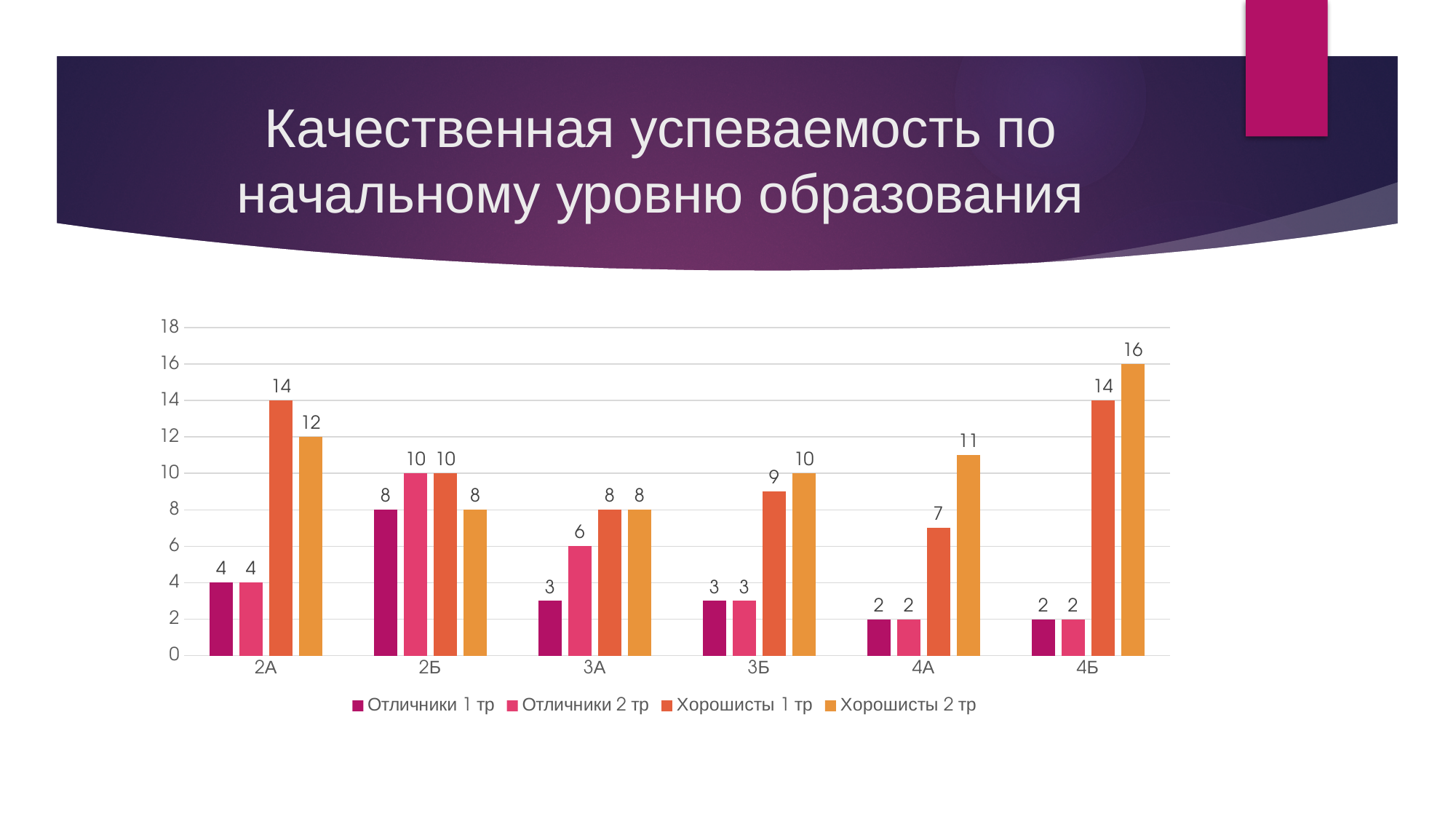

# Качественная успеваемость по начальному уровню образования

### Chart

| Category | Отличники 1 тр | Отличники 2 тр | Хорошисты 1 тр | Хорошисты 2 тр |
|---|---|---|---|---|
| 2А | 4.0 | 4.0 | 14.0 | 12.0 |
| 2Б | 8.0 | 10.0 | 10.0 | 8.0 |
| 3А | 3.0 | 6.0 | 8.0 | 8.0 |
| 3Б | 3.0 | 3.0 | 9.0 | 10.0 |
| 4А | 2.0 | 2.0 | 7.0 | 11.0 |
| 4Б | 2.0 | 2.0 | 14.0 | 16.0 |